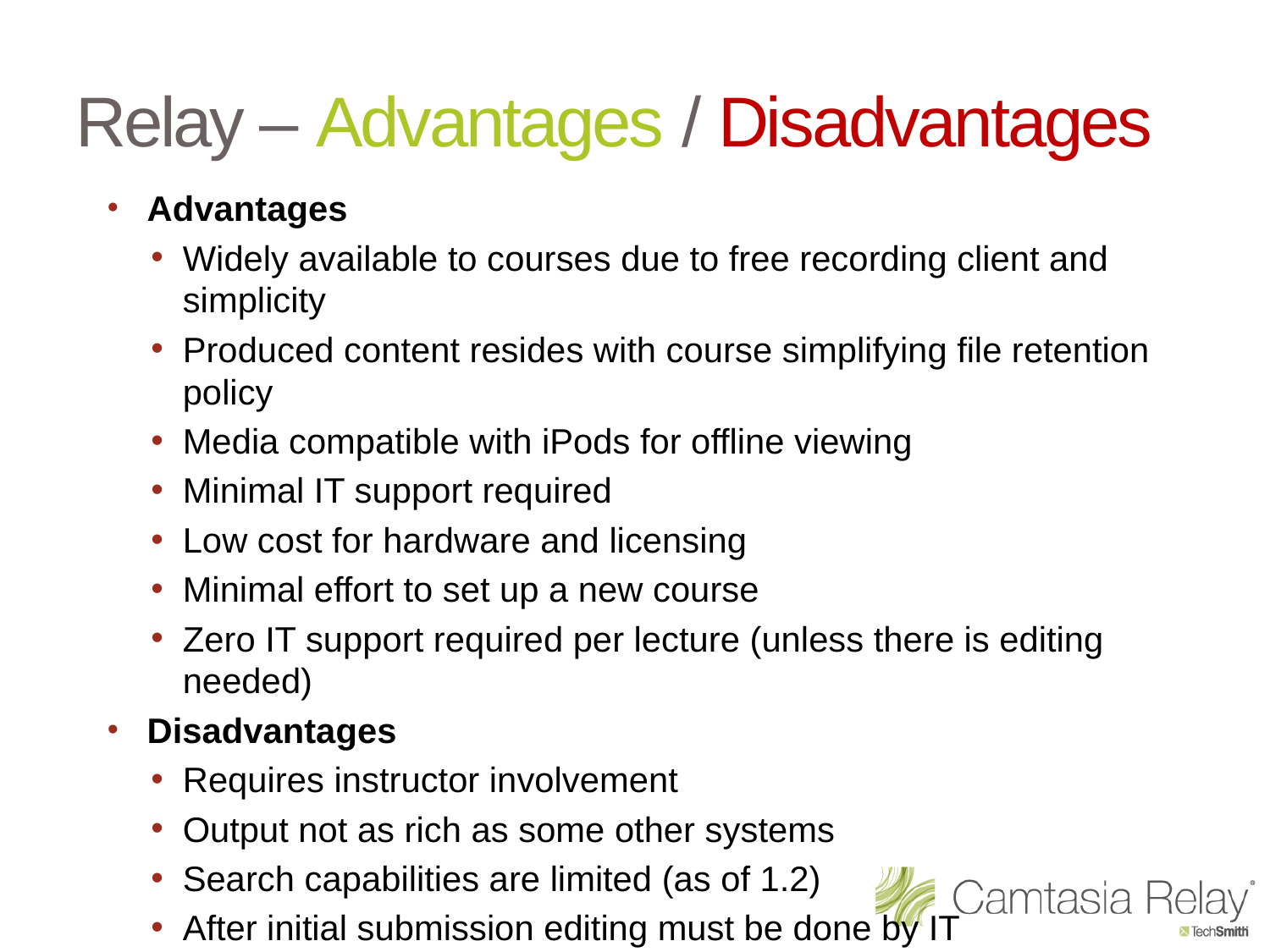

# Relay – Advantages / Disadvantages
Advantages
Widely available to courses due to free recording client and simplicity
Produced content resides with course simplifying file retention policy
Media compatible with iPods for offline viewing
Minimal IT support required
Low cost for hardware and licensing
Minimal effort to set up a new course
Zero IT support required per lecture (unless there is editing needed)
Disadvantages
Requires instructor involvement
Output not as rich as some other systems
Search capabilities are limited (as of 1.2)
After initial submission editing must be done by IT